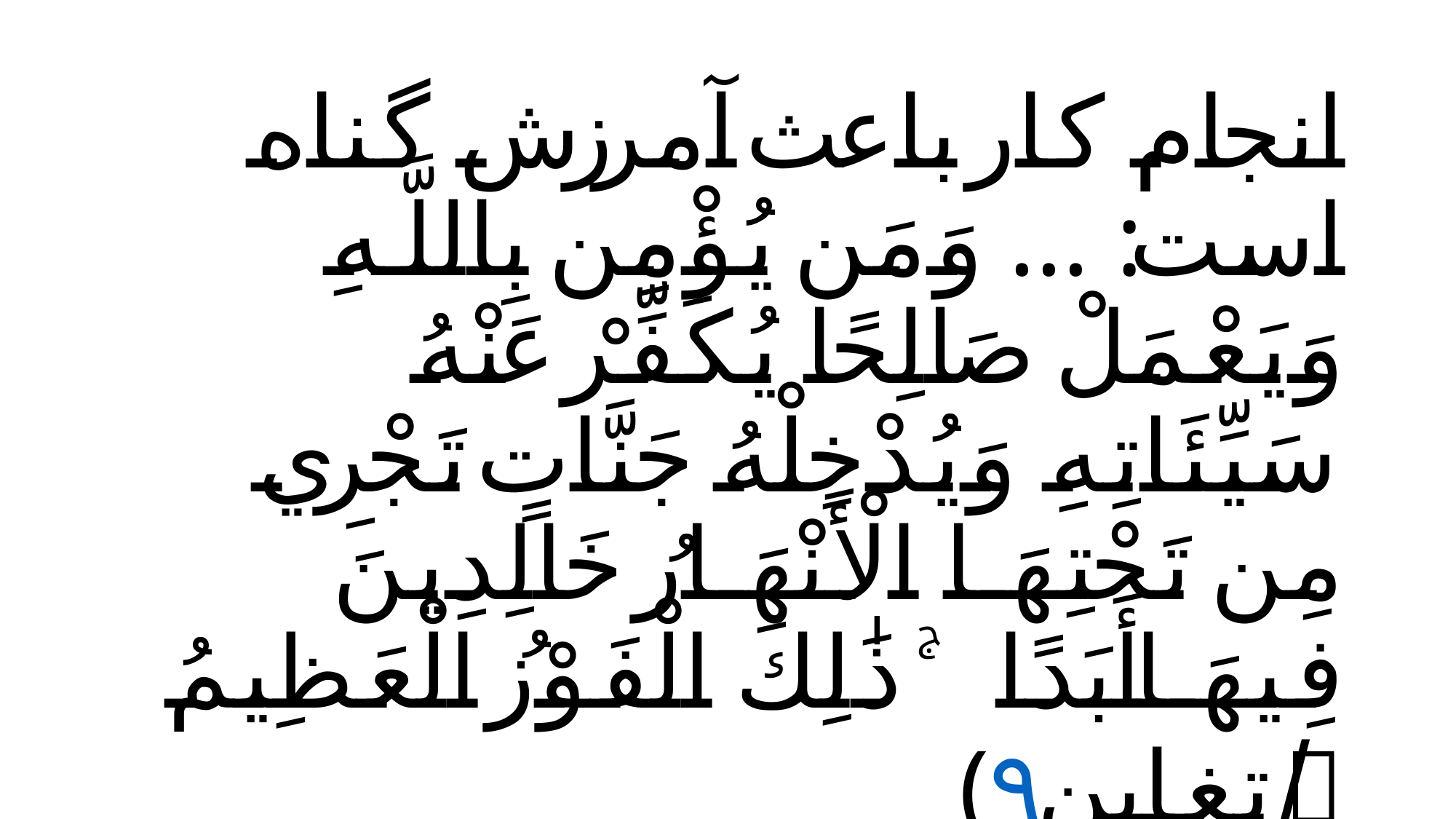

# انجام کار باعث آمرزش گناه است: ... وَمَن يُؤْمِن بِاللَّـهِ وَيَعْمَلْ صَالِحًا يُكَفِّرْ عَنْهُ سَيِّئَاتِهِ وَيُدْخِلْهُ جَنَّاتٍ تَجْرِي مِن تَحْتِهَا الْأَنْهَارُ خَالِدِينَ فِيهَا أَبَدًا ۚ ذَٰلِكَ الْفَوْزُ الْعَظِيمُ ﴿/تغابن٩﴾